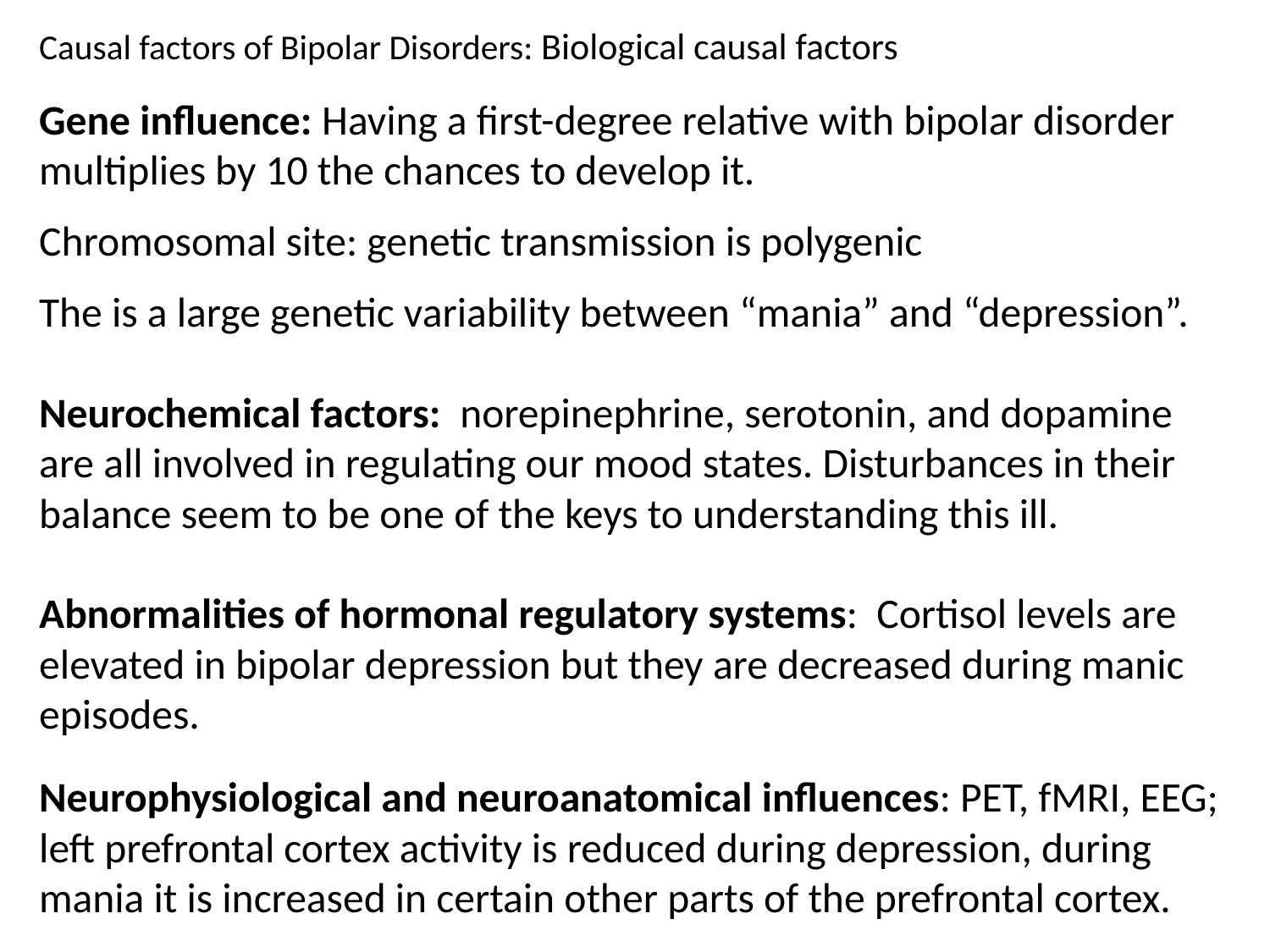

# Causal factors of Bipolar Disorders: Biological causal factors

Gene influence: Having a first-degree relative with bipolar disorder multiplies by 10 the chances to develop it.

Chromosomal site: genetic transmission is polygenic

The is a large genetic variability between “mania” and “depression”.

Neurochemical factors:  norepinephrine, serotonin, and dopamine
are all involved in regulating our mood states. Disturbances in their balance seem to be one of the keys to understanding this ill.

Abnormalities of hormonal regulatory systems:  Cortisol levels are elevated in bipolar depression but they are decreased during manic episodes.

Neurophysiological and neuroanatomical influences: PET, fMRI, EEG;
left prefrontal cortex activity is reduced during depression, during mania it is increased in certain other parts of the prefrontal cortex.